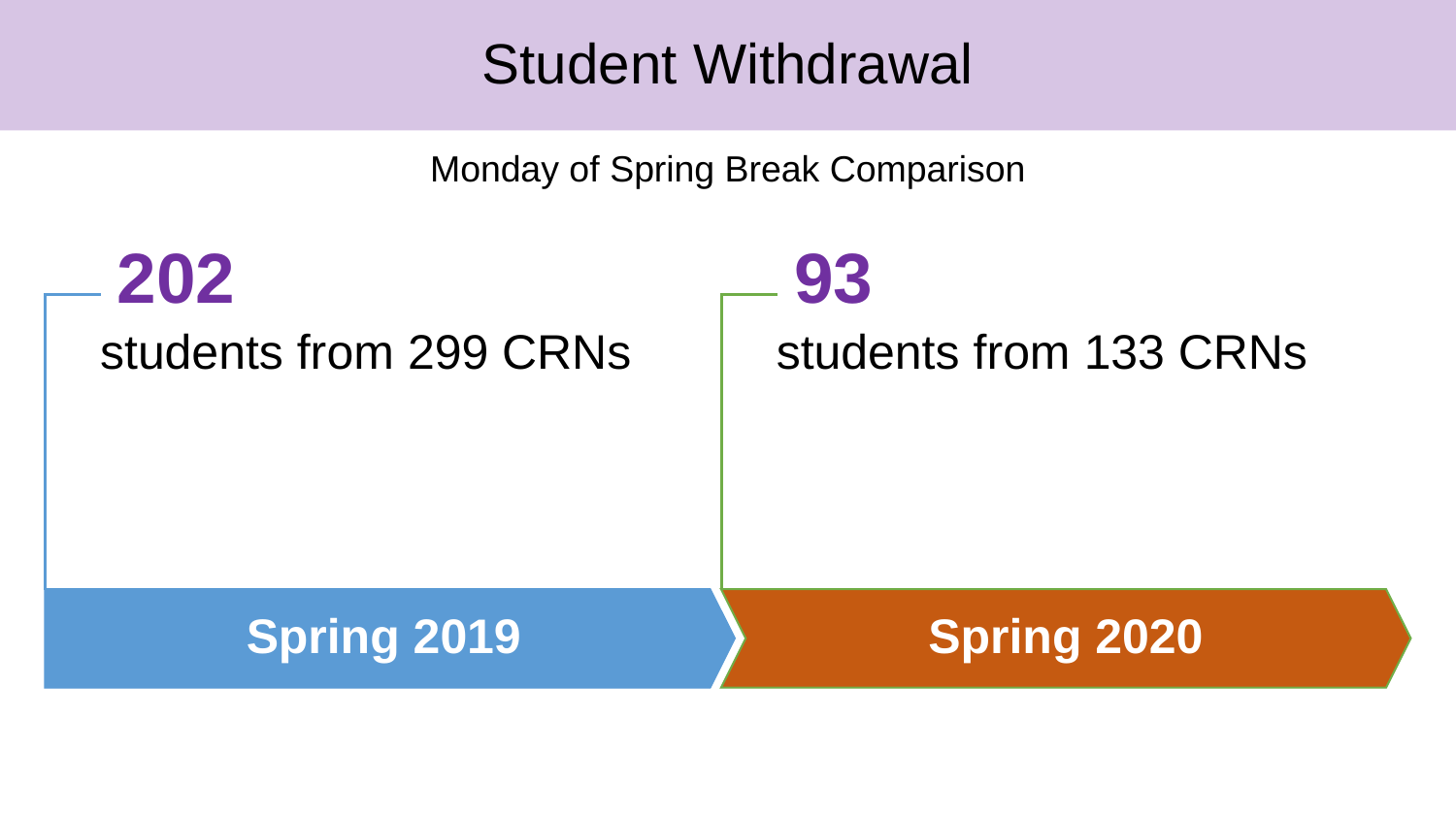

Student Withdrawal
Monday of Spring Break Comparison
Spring 2019
students from 299 CRNs
Spring 2020
students from 133 CRNs
202
93